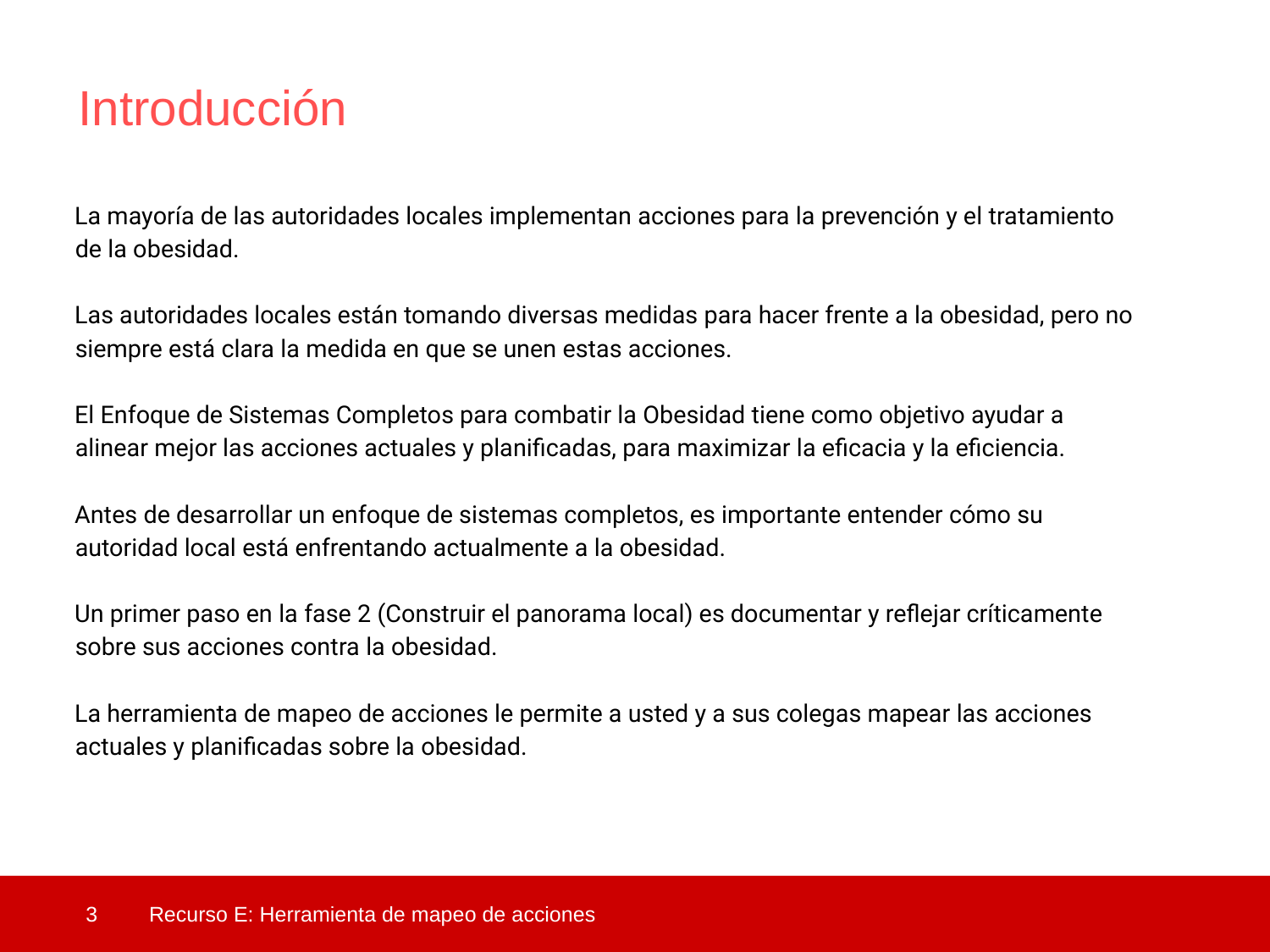

Introducción
La mayoría de las autoridades locales implementan acciones para la prevención y el tratamiento de la obesidad.

Las autoridades locales están tomando diversas medidas para hacer frente a la obesidad, pero no siempre está clara la medida en que se unen estas acciones.

El Enfoque de Sistemas Completos para combatir la Obesidad tiene como objetivo ayudar a alinear mejor las acciones actuales y planificadas, para maximizar la eficacia y la eficiencia.

Antes de desarrollar un enfoque de sistemas completos, es importante entender cómo su autoridad local está enfrentando actualmente a la obesidad.

Un primer paso en la fase 2 (Construir el panorama local) es documentar y reflejar críticamente sobre sus acciones contra la obesidad.

La herramienta de mapeo de acciones le permite a usted y a sus colegas mapear las acciones actuales y planificadas sobre la obesidad.

  3
Recurso E: Herramienta de mapeo de acciones